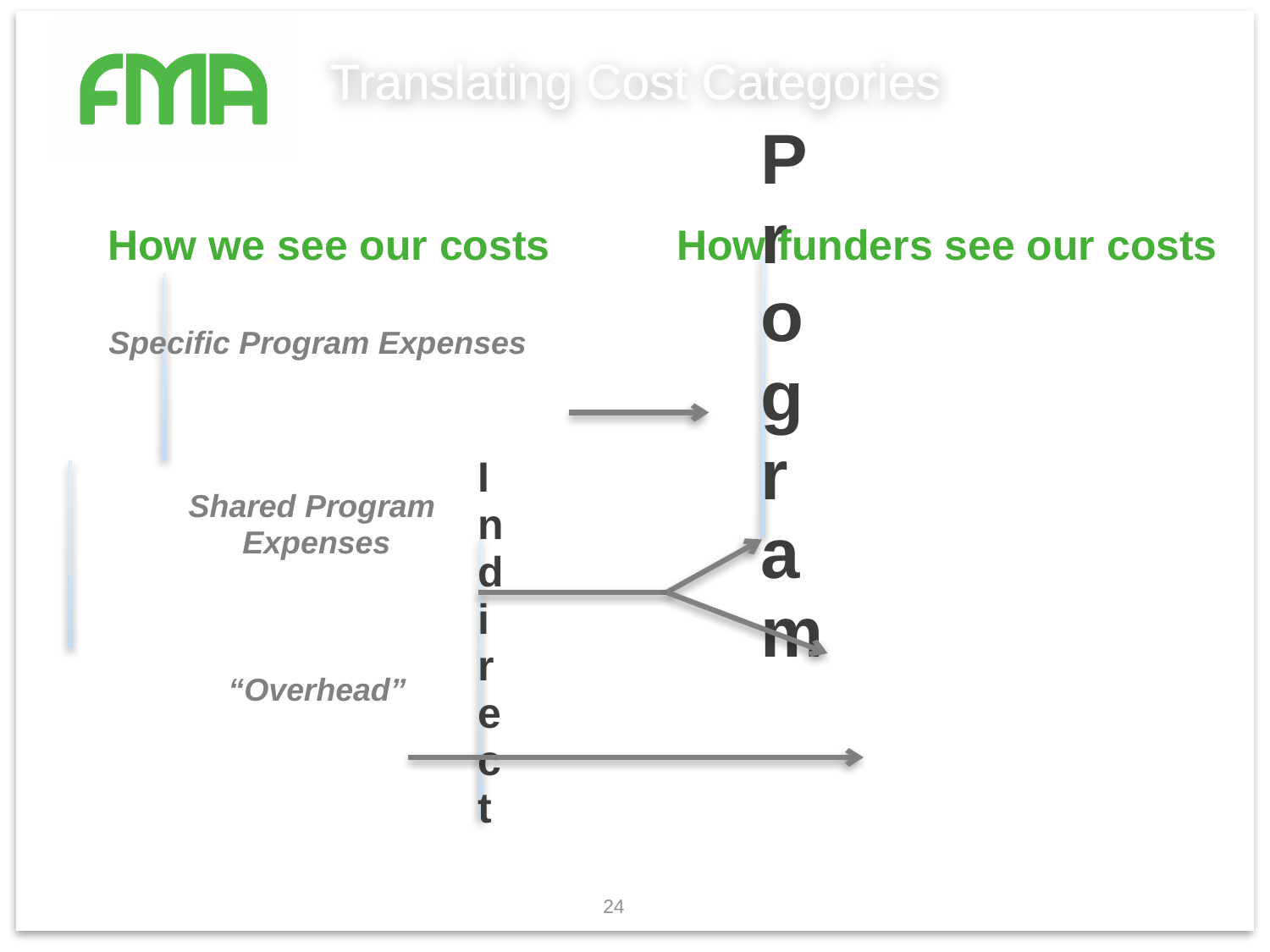

# Translating Cost Categories
How we see our costs
How funders see our costs

Program
Indirect
Specific Program Expenses
Shared Program
Expenses
“Overhead”